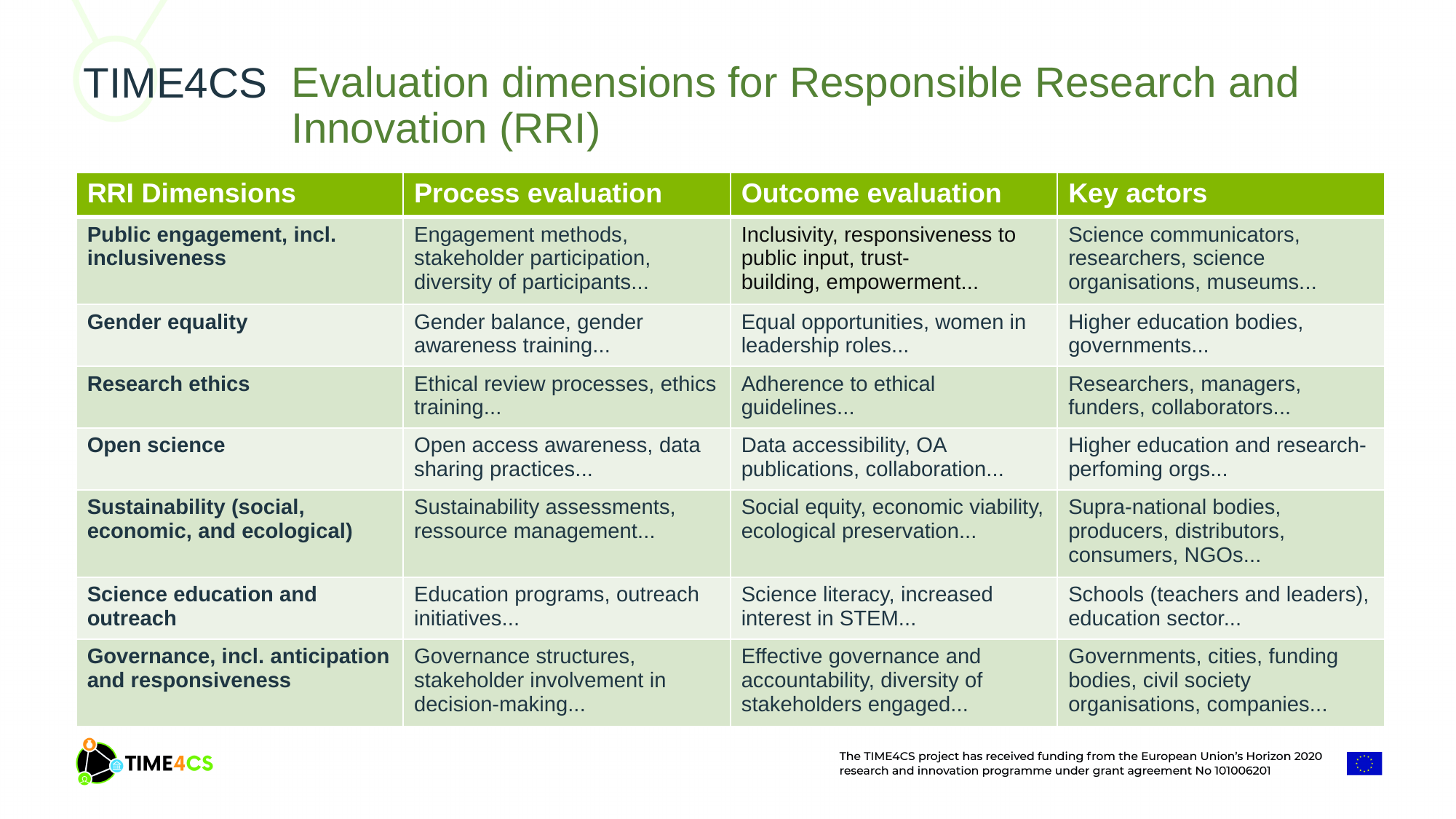

Evaluation dimensions for Responsible Research and Innovation (RRI)
| RRI Dimensions | Process evaluation | Outcome evaluation | Key actors |
| --- | --- | --- | --- |
| Public engagement, incl. inclusiveness | Engagement methods, stakeholder participation, diversity of participants... | Inclusivity, responsiveness to public input, trust-building, empowerment... | Science communicators, researchers, science organisations, museums... |
| Gender equality | Gender balance, gender awareness training... | Equal opportunities, women in leadership roles... | Higher education bodies, governments... |
| Research ethics | Ethical review processes, ethics training... | Adherence to ethical guidelines... | Researchers, managers, funders, collaborators... |
| Open science | Open access awareness, data sharing practices... | Data accessibility, OA publications, collaboration... | Higher education and research-perfoming orgs... |
| Sustainability (social, economic, and ecological) | Sustainability assessments, ressource management... | Social equity, economic viability, ecological preservation... | Supra-national bodies, producers, distributors, consumers, NGOs... |
| Science education and outreach | Education programs, outreach initiatives... | Science literacy, increased interest in STEM... | Schools (teachers and leaders), education sector... |
| Governance, incl. anticipation and responsiveness | Governance structures, stakeholder involvement in decision-making... | Effective governance and accountability, diversity of stakeholders engaged... | Governments, cities, funding bodies, civil society organisations, companies... |